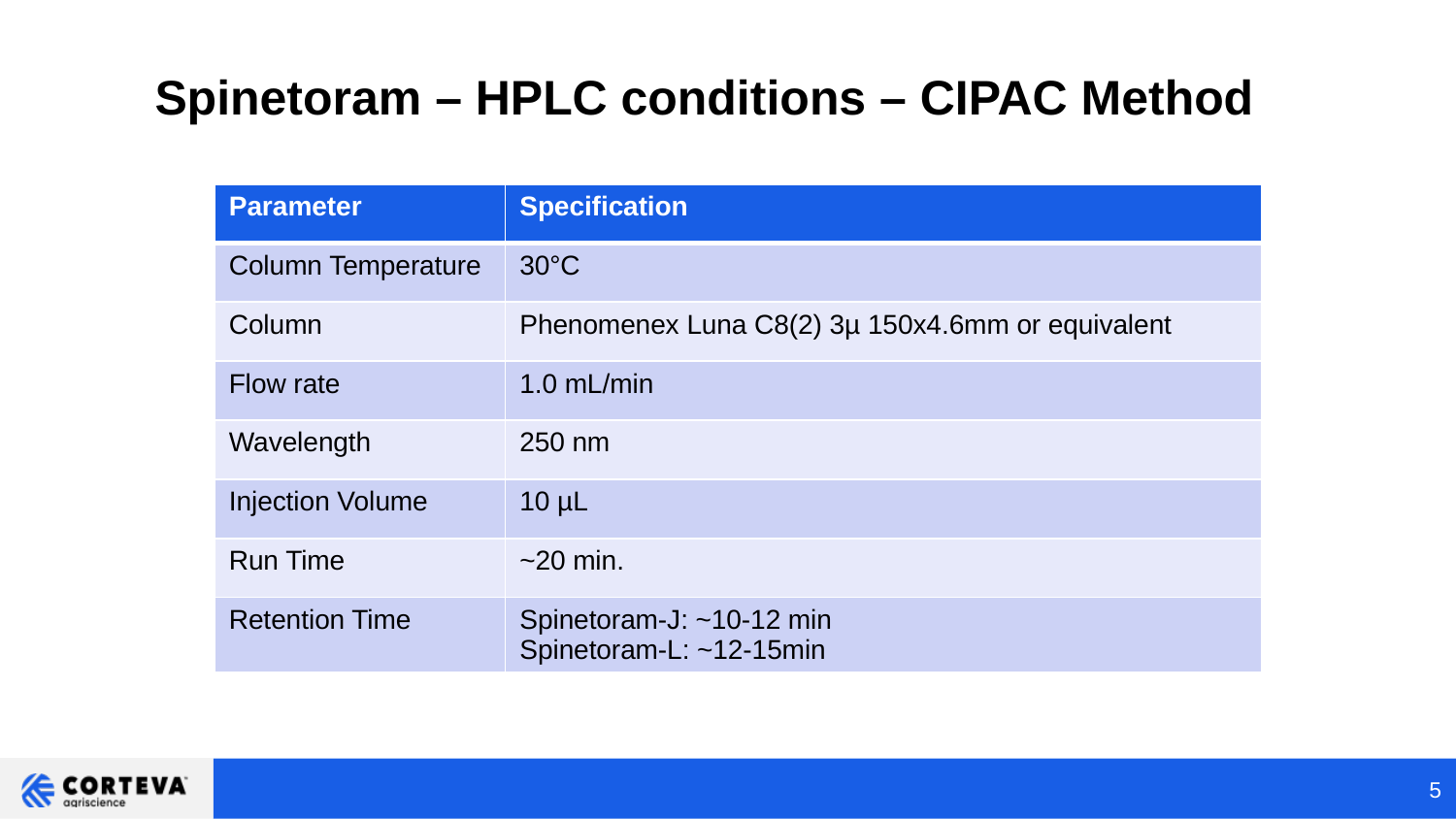

# Spinetoram – HPLC conditions – CIPAC Method
| Parameter | Specification |
| --- | --- |
| Column Temperature | 30°C |
| Column | Phenomenex Luna C8(2) 3µ 150x4.6mm or equivalent |
| Flow rate | 1.0 mL/min |
| Wavelength | 250 nm |
| Injection Volume | 10 µL |
| Run Time | ~20 min. |
| Retention Time | Spinetoram-J: ~10-12 min Spinetoram-L: ~12-15min |
5